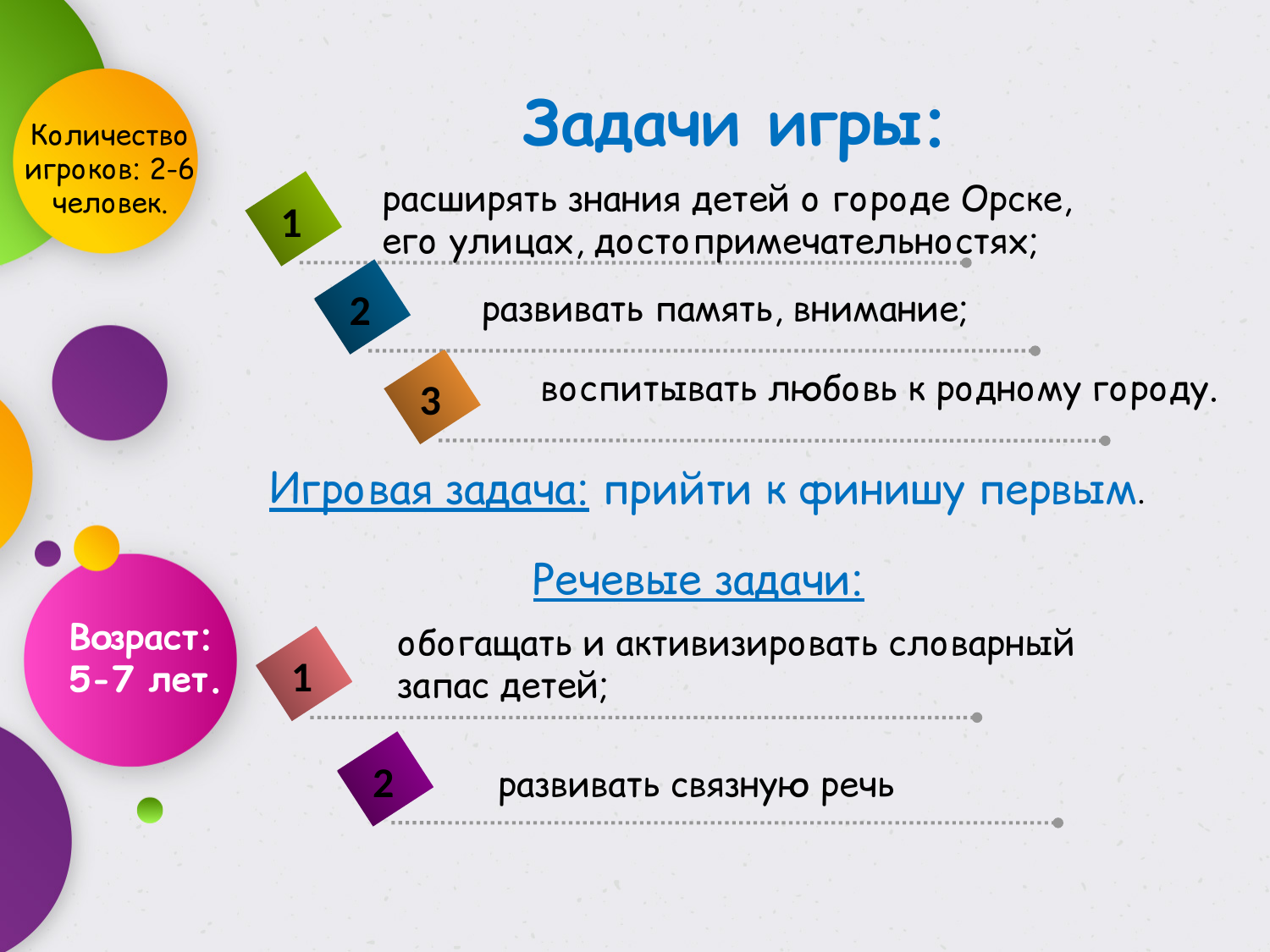

# Задачи игры:
Количество игроков: 2-6 человек.
расширять знания детей о городе Орске, его улицаx, достопримечательностях;

1

2
развивать память, внимание;

воспитывать любовь к родному городу.

3

Игровая задача: прийти к финишу первым.
Речевые задачи:
Возраст: 5-7 лет.

1

обогащать и активизировать словарный запас детей;

2
развивать связную речь